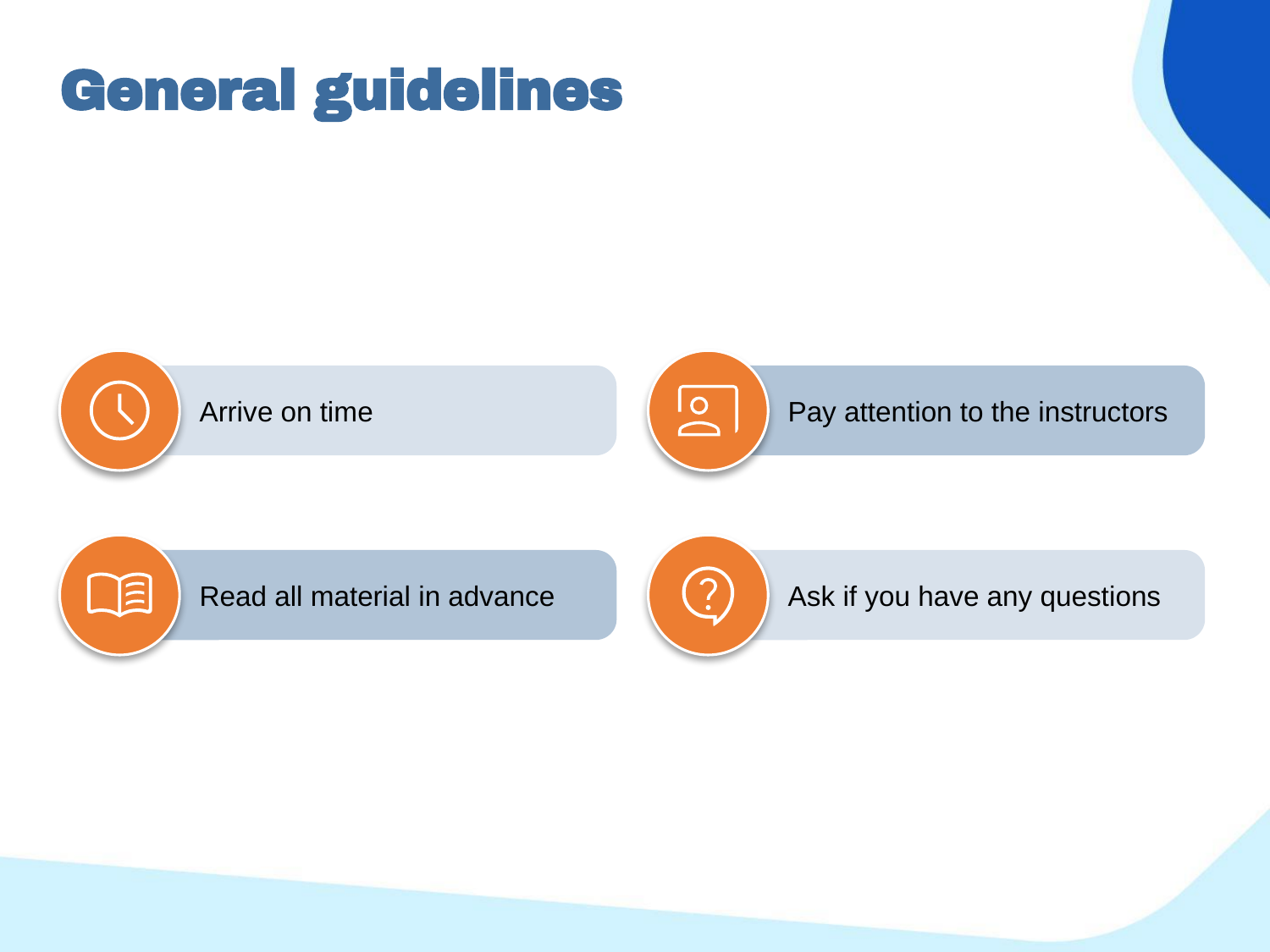

General guidelines

Arrive on time
Pay attention to the instructors

Read all material in advance
Ask if you have any questions